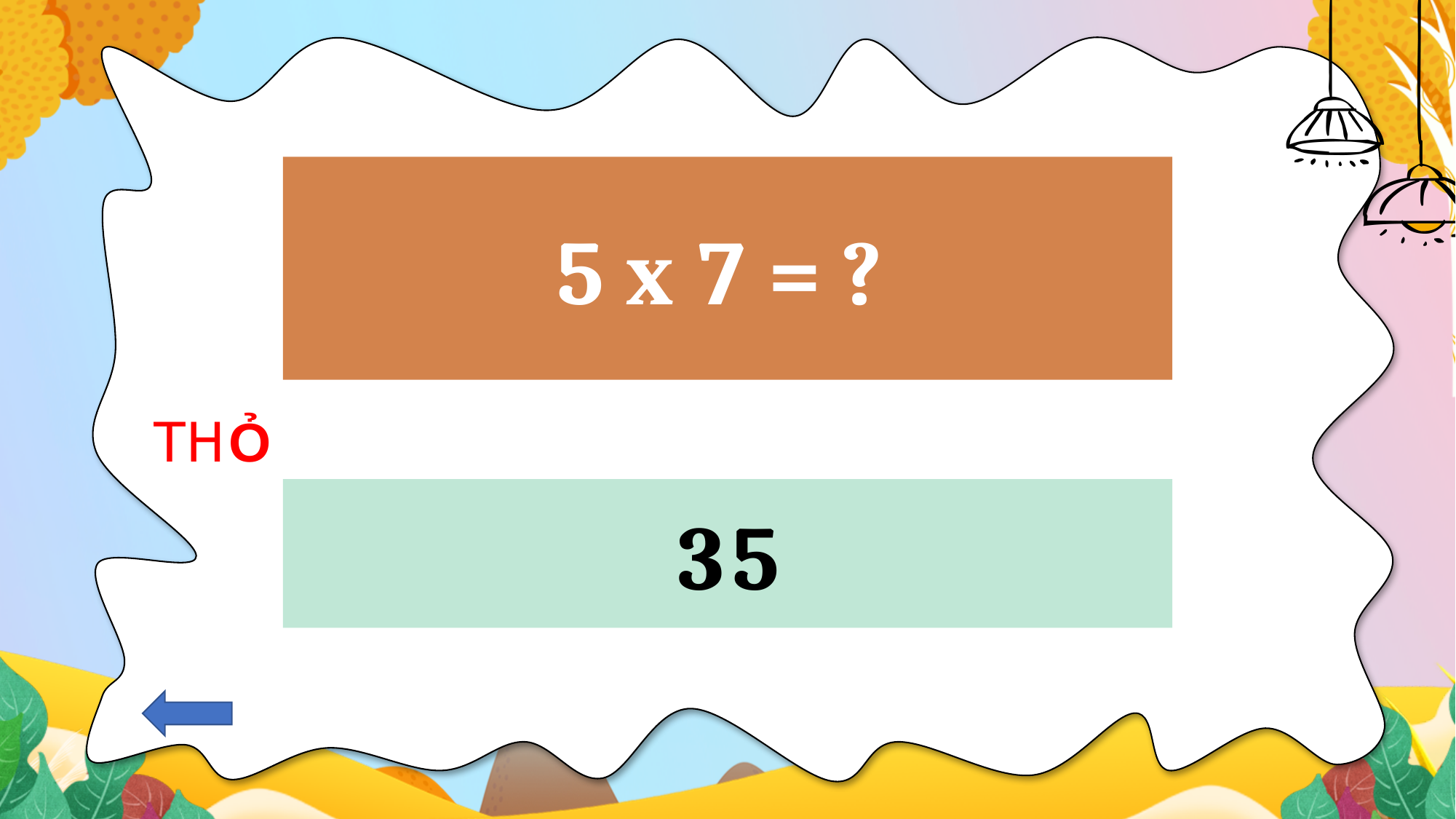

5 x 7 = ?
THỎ
35